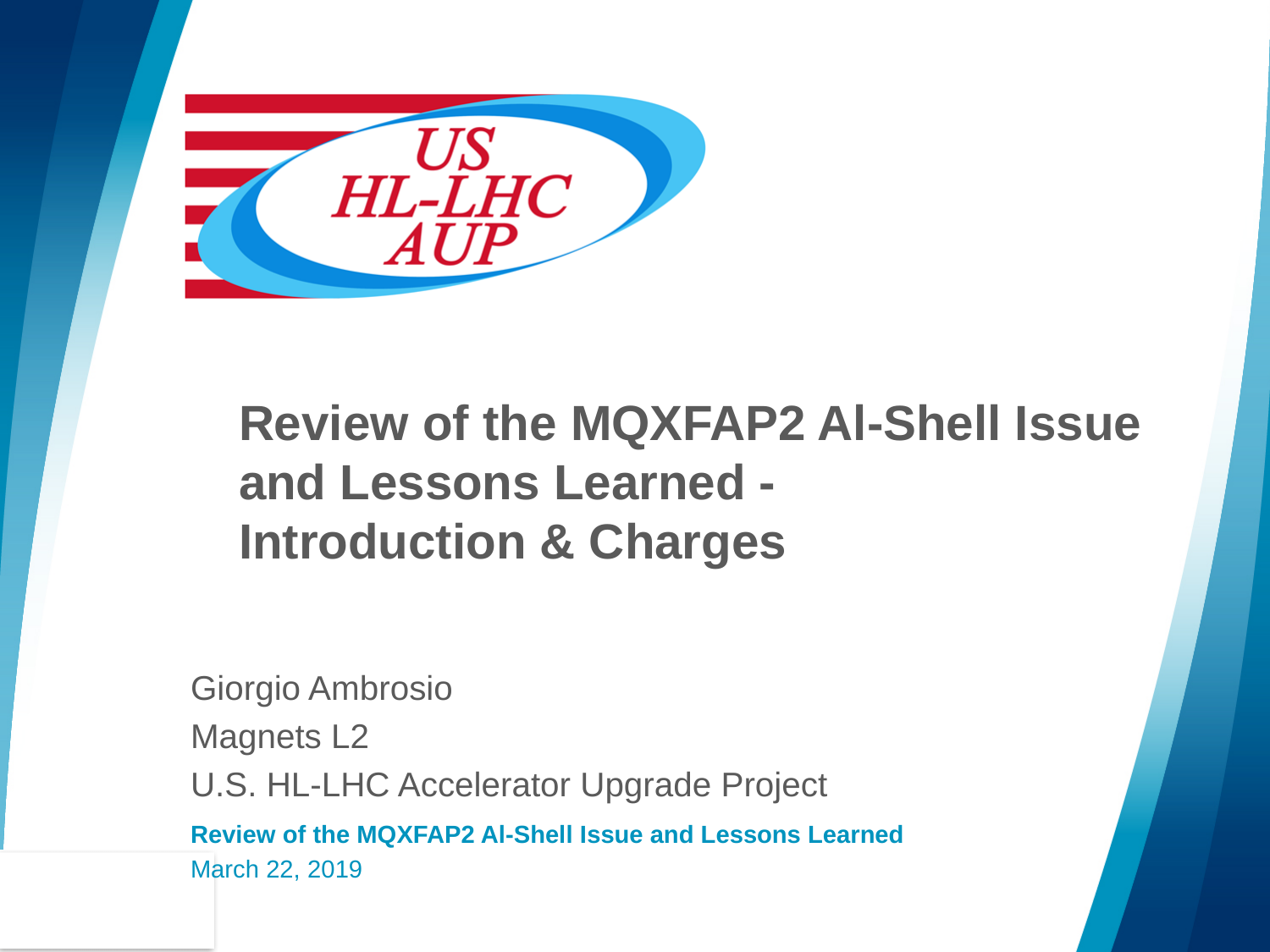

# Review of the MQXFAP2 Al-Shell Issue and Lessons Learned - Introduction & Charges
Giorgio Ambrosio
Magnets L2
U.S. HL-LHC Accelerator Upgrade Project
Review of the MQXFAP2 Al-Shell Issue and Lessons Learned
March 22, 2019